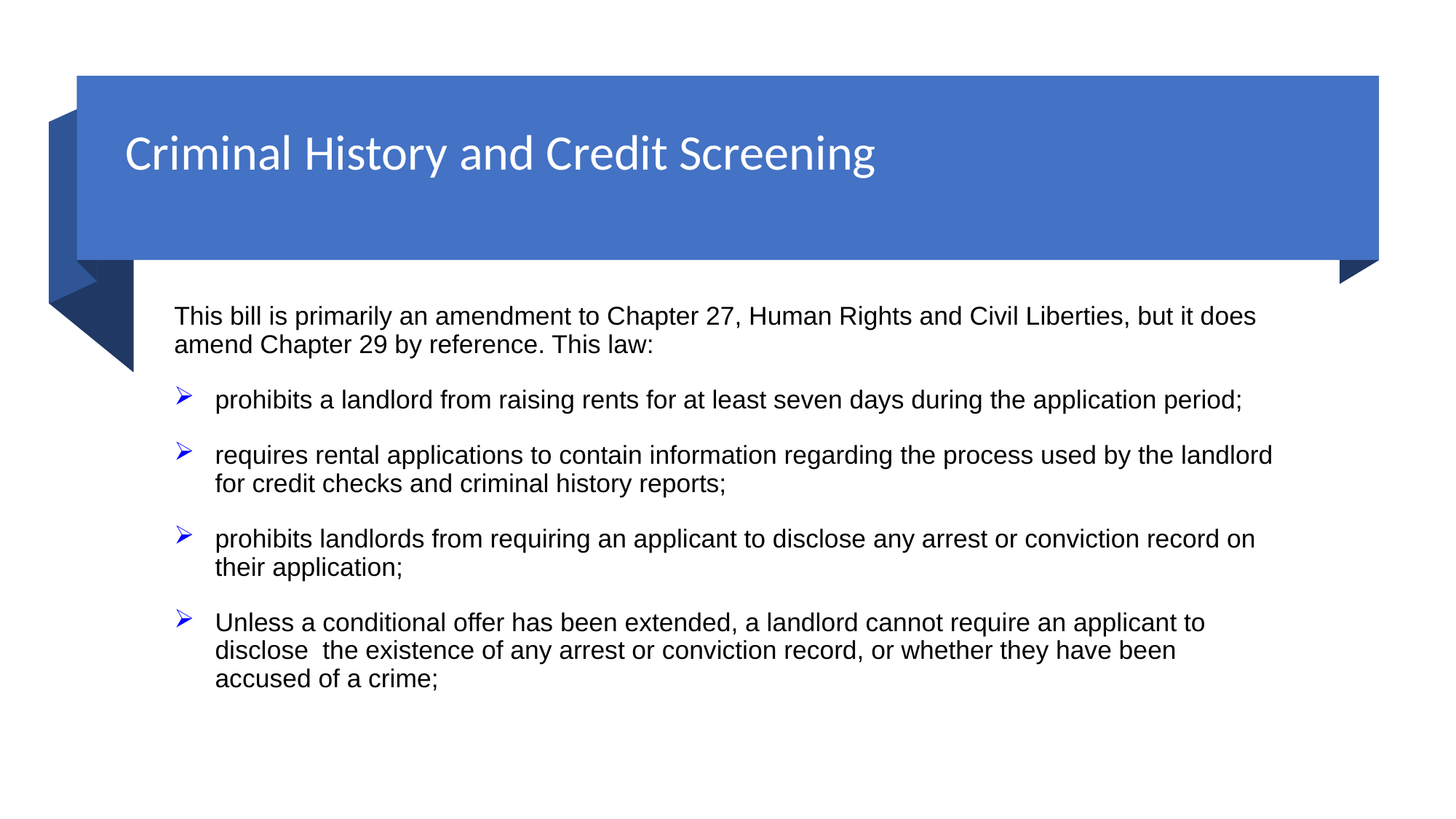

# Criminal History and Credit Screening

This bill is primarily an amendment to Chapter 27, Human Rights and Civil Liberties, but it does amend Chapter 29 by reference. This law:

prohibits a landlord from raising rents for at least seven days during the application period;

requires rental applications to contain information regarding the process used by the landlord for credit checks and criminal history reports;

prohibits landlords from requiring an applicant to disclose any arrest or conviction record on their application;

Unless a conditional offer has been extended, a landlord cannot require an applicant to disclose  the existence of any arrest or conviction record, or whether they have been accused of a crime;